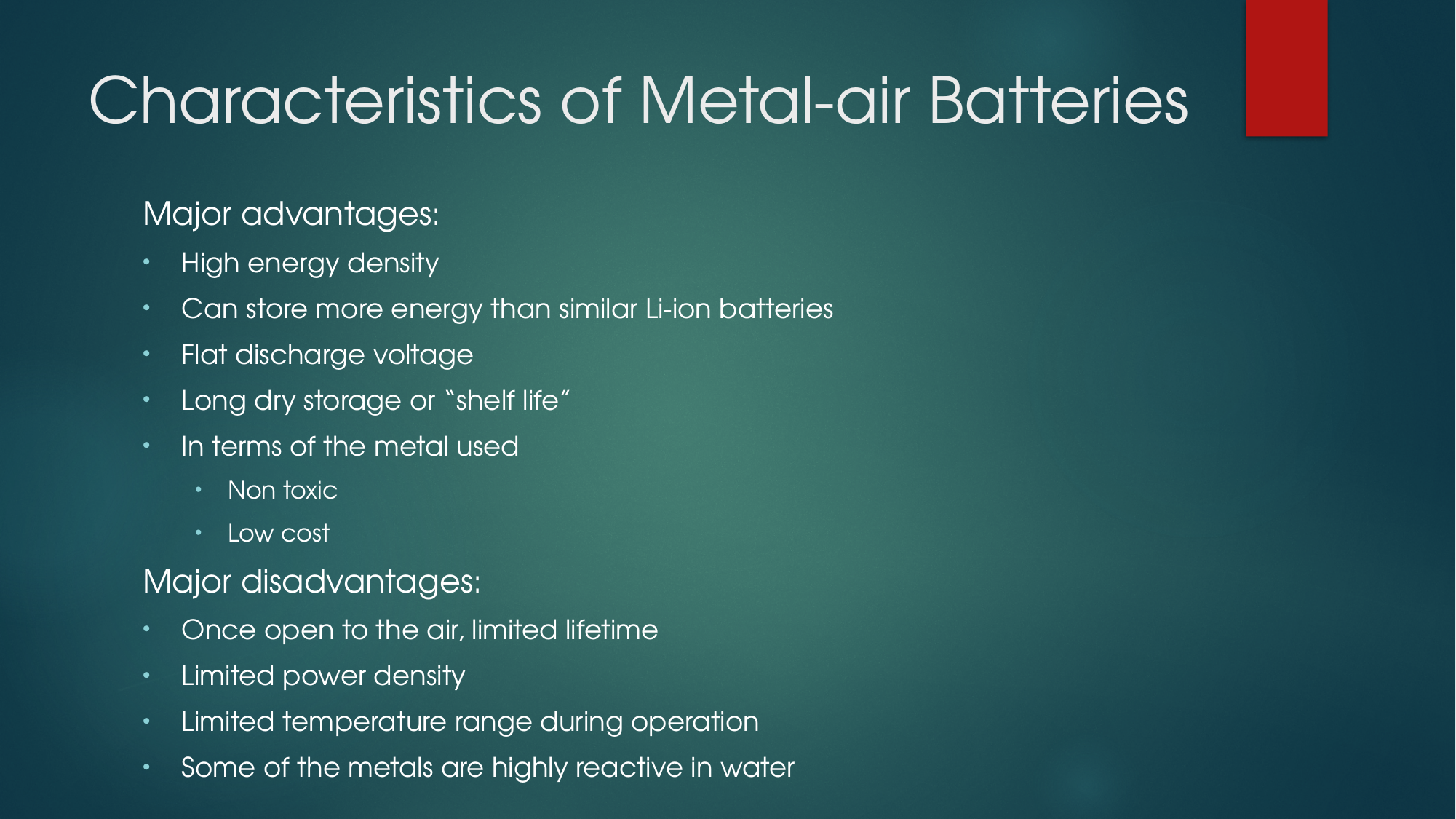

# Characteristics of Metal-air Batteries
Major advantages:
High energy density
Can store more energy than similar Li-ion batteries
Flat discharge voltage
Long dry storage or “shelf life”
In terms of the metal used
Non toxic
Low cost
Major disadvantages:
Once open to the air, limited lifetime
Limited power density
Limited temperature range during operation
Some of the metals are highly reactive in water